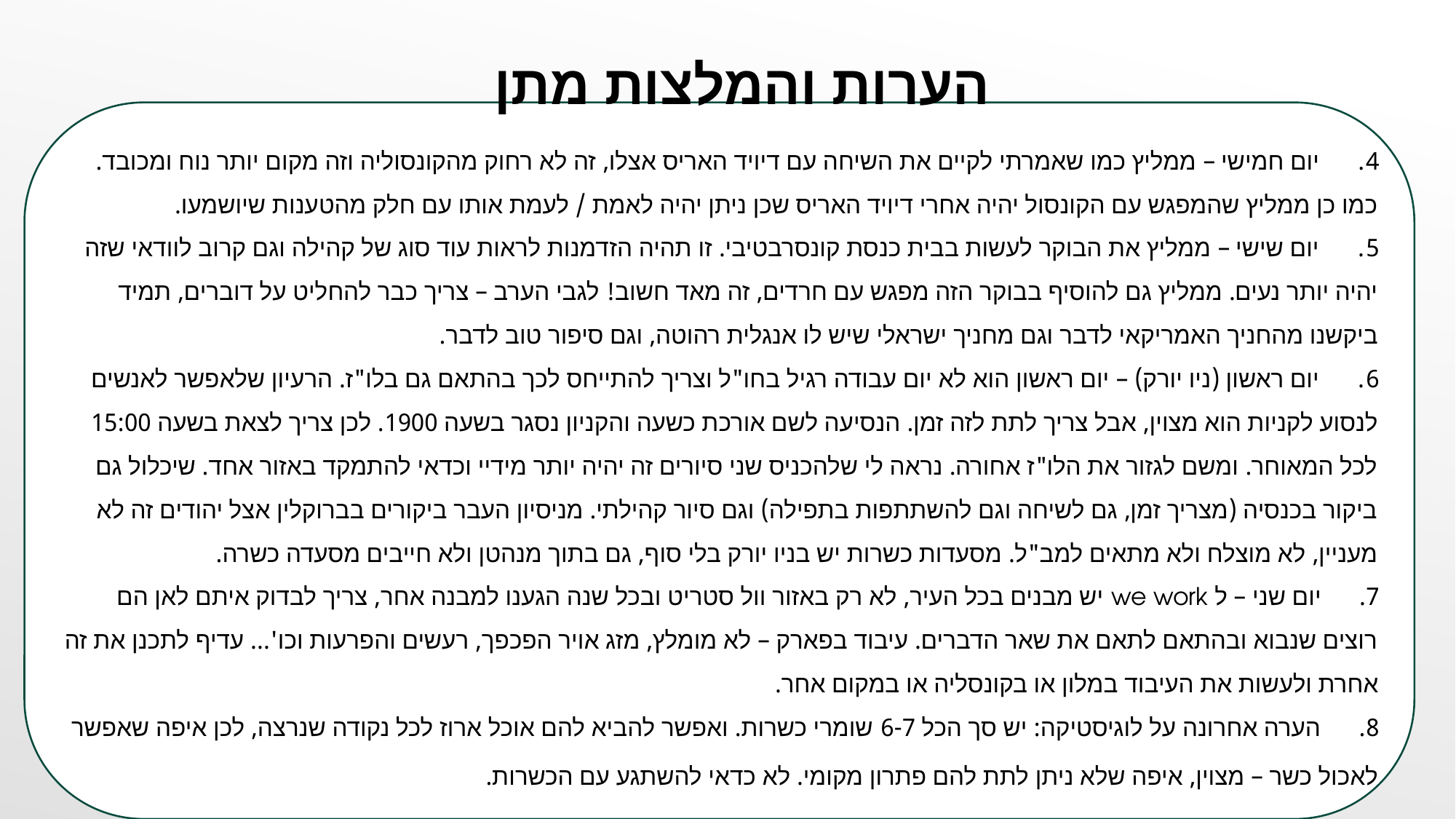

הערות והמלצות מתן
4.      יום חמישי – ממליץ כמו שאמרתי לקיים את השיחה עם דיויד האריס אצלו, זה לא רחוק מהקונסוליה וזה מקום יותר נוח ומכובד. כמו כן ממליץ שהמפגש עם הקונסול יהיה אחרי דיויד האריס שכן ניתן יהיה לאמת / לעמת אותו עם חלק מהטענות שיושמעו.
5.      יום שישי – ממליץ את הבוקר לעשות בבית כנסת קונסרבטיבי. זו תהיה הזדמנות לראות עוד סוג של קהילה וגם קרוב לוודאי שזה יהיה יותר נעים. ממליץ גם להוסיף בבוקר הזה מפגש עם חרדים, זה מאד חשוב! לגבי הערב – צריך כבר להחליט על דוברים, תמיד ביקשנו מהחניך האמריקאי לדבר וגם מחניך ישראלי שיש לו אנגלית רהוטה, וגם סיפור טוב לדבר.
6.      יום ראשון (ניו יורק) – יום ראשון הוא לא יום עבודה רגיל בחו"ל וצריך להתייחס לכך בהתאם גם בלו"ז. הרעיון שלאפשר לאנשים לנסוע לקניות הוא מצוין, אבל צריך לתת לזה זמן. הנסיעה לשם אורכת כשעה והקניון נסגר בשעה 1900. לכן צריך לצאת בשעה 15:00 לכל המאוחר. ומשם לגזור את הלו"ז אחורה. נראה לי שלהכניס שני סיורים זה יהיה יותר מידיי וכדאי להתמקד באזור אחד. שיכלול גם ביקור בכנסיה (מצריך זמן, גם לשיחה וגם להשתתפות בתפילה) וגם סיור קהילתי. מניסיון העבר ביקורים בברוקלין אצל יהודים זה לא מעניין, לא מוצלח ולא מתאים למב"ל. מסעדות כשרות יש בניו יורק בלי סוף, גם בתוך מנהטן ולא חייבים מסעדה כשרה.
7.      יום שני – ל we work יש מבנים בכל העיר, לא רק באזור וול סטריט ובכל שנה הגענו למבנה אחר, צריך לבדוק איתם לאן הם רוצים שנבוא ובהתאם לתאם את שאר הדברים. עיבוד בפארק – לא מומלץ, מזג אויר הפכפך, רעשים והפרעות וכו'... עדיף לתכנן את זה אחרת ולעשות את העיבוד במלון או בקונסליה או במקום אחר.
8.      הערה אחרונה על לוגיסטיקה: יש סך הכל 6-7 שומרי כשרות. ואפשר להביא להם אוכל ארוז לכל נקודה שנרצה, לכן איפה שאפשר לאכול כשר – מצוין, איפה שלא ניתן לתת להם פתרון מקומי. לא כדאי להשתגע עם הכשרות.